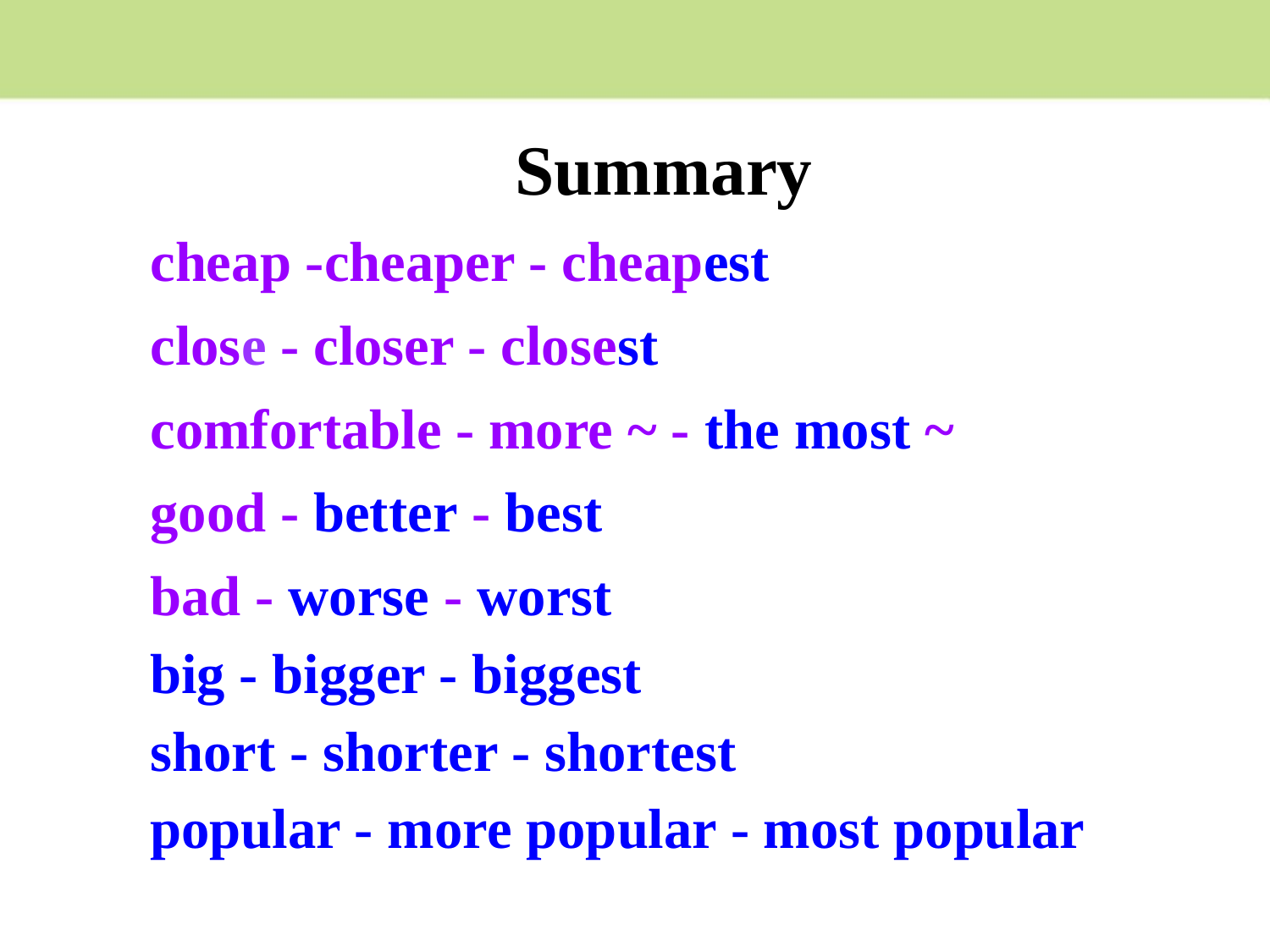

Summary
cheap -cheaper - cheapest
close - closer - closest
comfortable - more ~ - the most ~
good - better - best
bad - worse - worst
big - bigger - biggest
short - shorter - shortest
popular - more popular - most popular